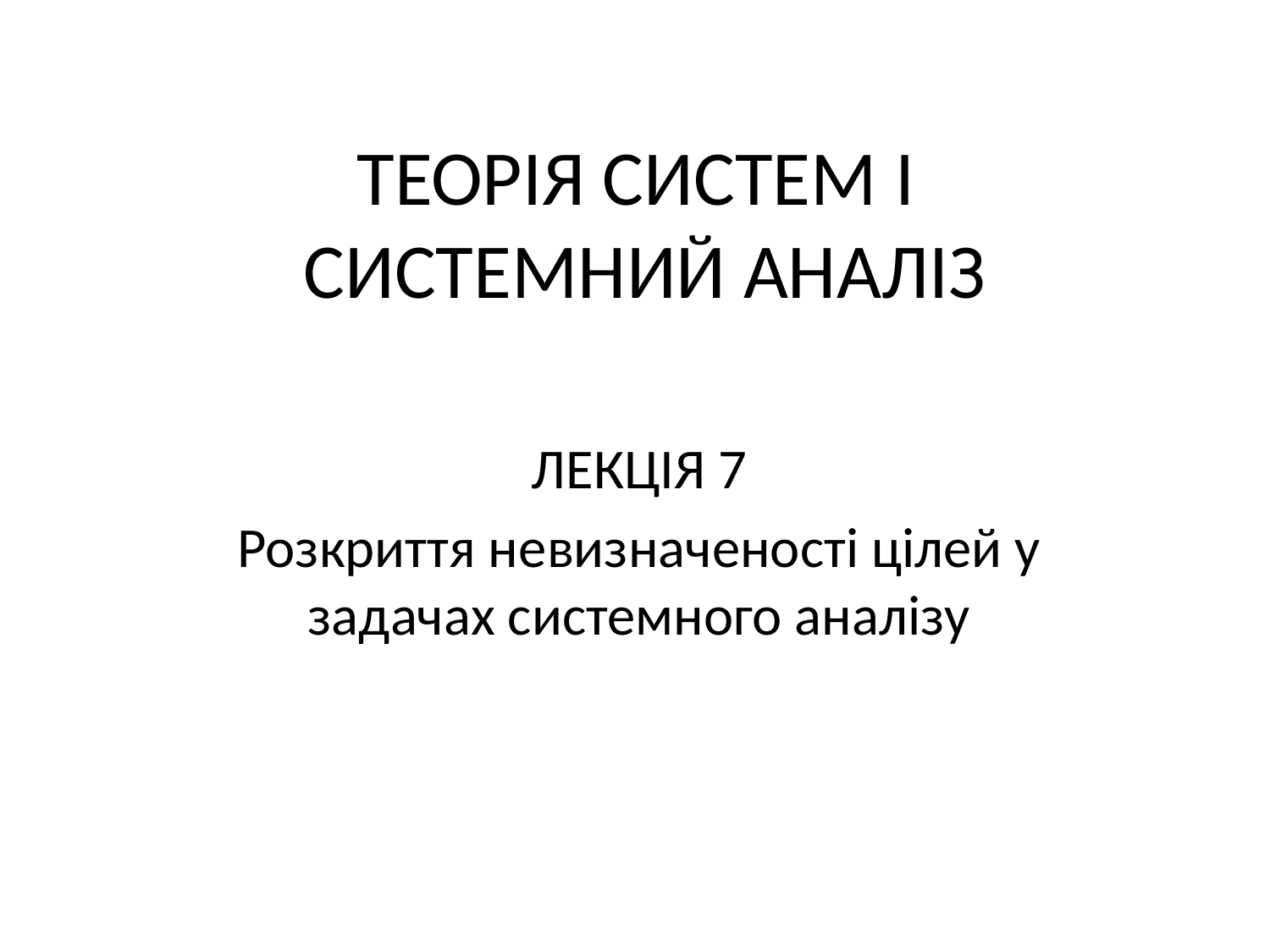

# ТЕОРІЯ СИСТЕМ І СИСТЕМНИЙ АНАЛІЗ
ЛЕКЦІЯ 7
Розкриття невизначеності цілей у задачах системного аналізу